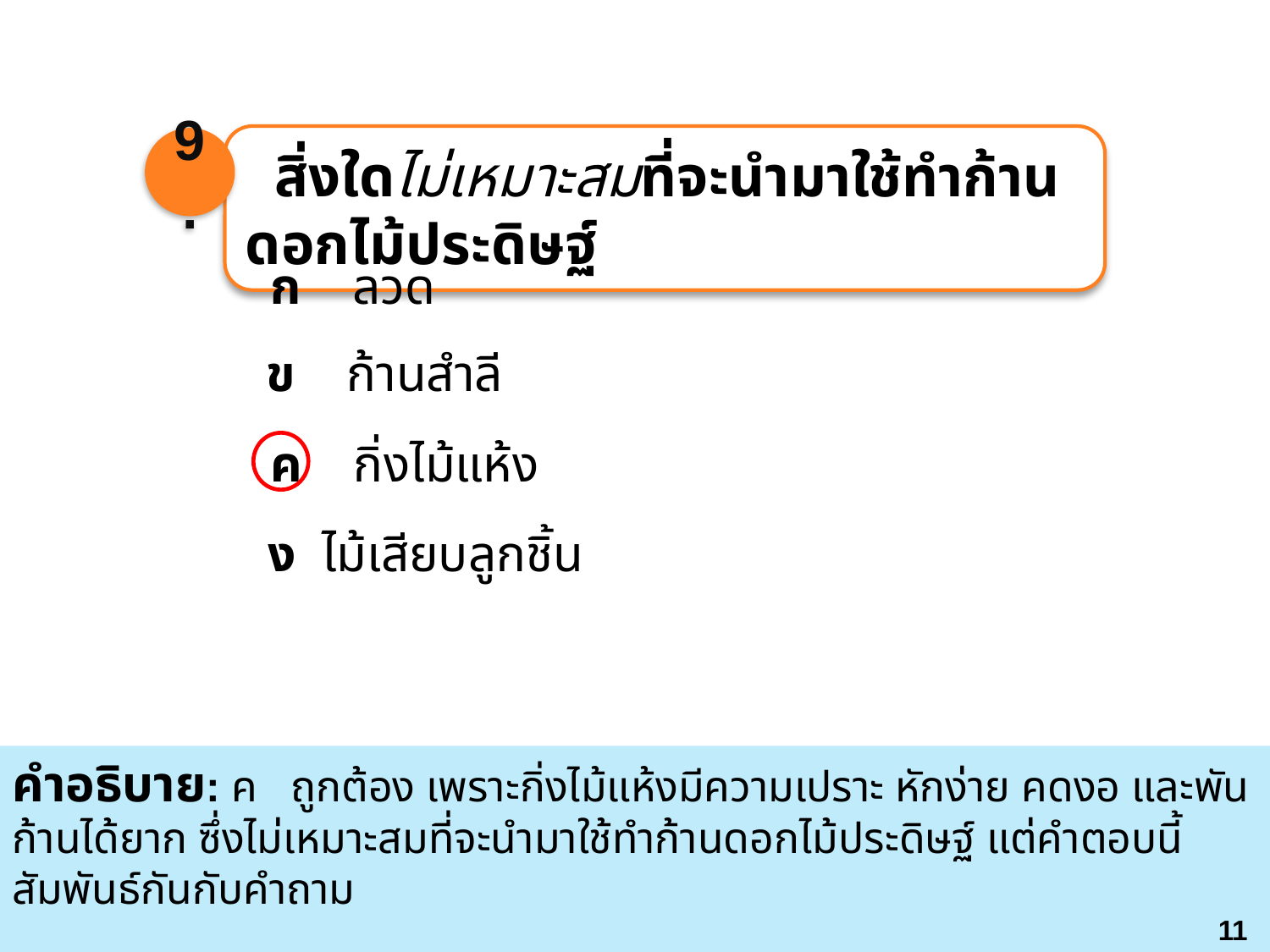

สิ่งใดไม่เหมาะสมที่จะนำมาใช้ทำก้านดอกไม้ประดิษฐ์
9.
ก    ลวด
ข    ก้านสำลี
ค    กิ่งไม้แห้ง

ง  ไม้เสียบลูกชิ้น
คำอธิบาย: ค   ถูกต้อง เพราะกิ่งไม้แห้งมีความเปราะ หักง่าย คดงอ และพันก้านได้ยาก ซึ่งไม่เหมาะสมที่จะนำมาใช้ทำก้านดอกไม้ประดิษฐ์ แต่คำตอบนี้สัมพันธ์กันกับคำถาม

11